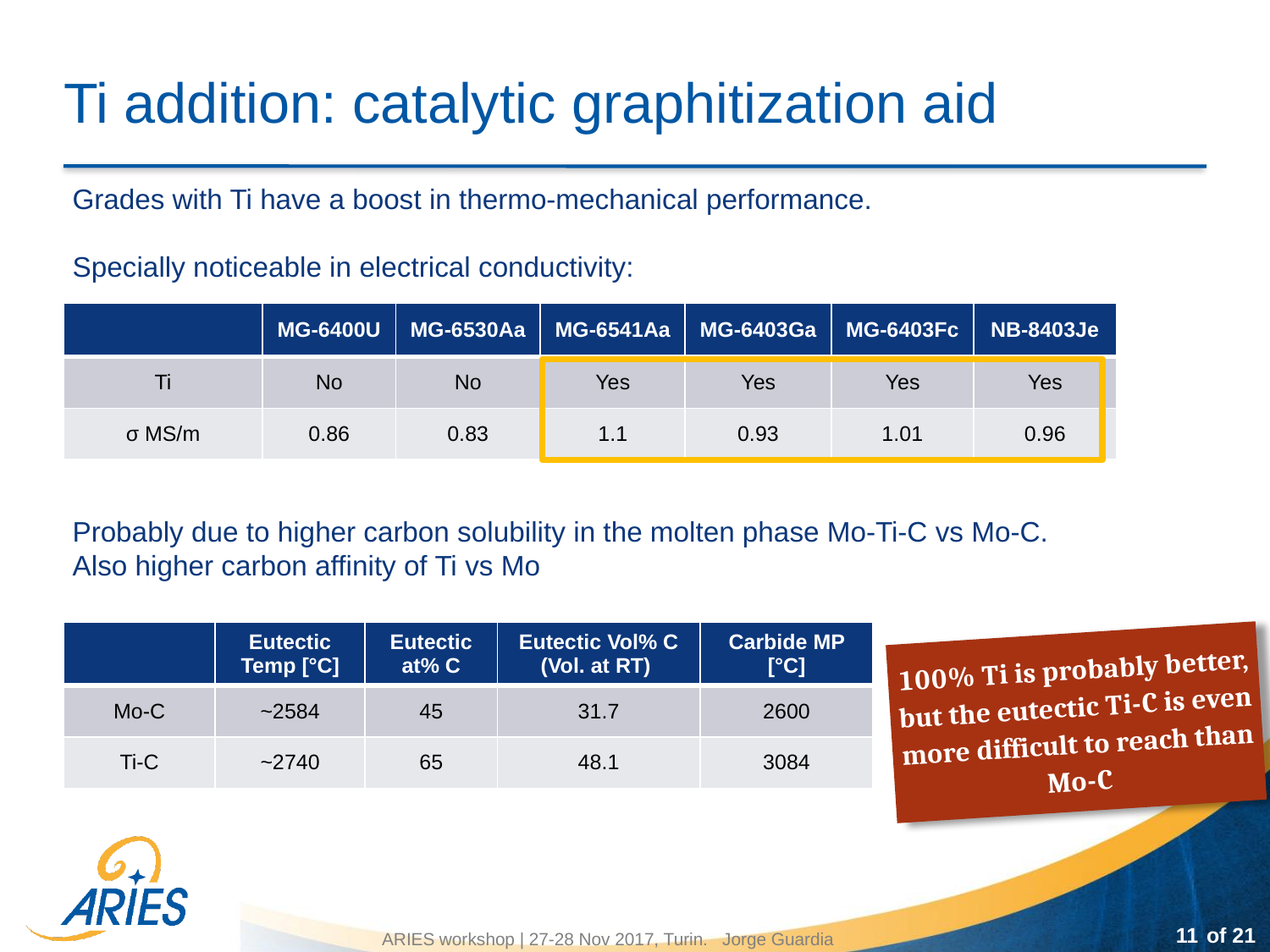

# Ti addition: catalytic graphitization aid
Grades with Ti have a boost in thermo-mechanical performance.

Specially noticeable in electrical conductivity:

|  | MG-6400U | MG-6530Aa | MG-6541Aa | MG-6403Ga | MG-6403Fc | NB-8403Je |
| --- | --- | --- | --- | --- | --- | --- |
| Ti | No | No | Yes | Yes | Yes | Yes |
| σ MS/m | 0.86 | 0.83 | 1.1 | 0.93 | 1.01 | 0.96 |

Probably due to higher carbon solubility in the molten phase Mo-Ti-C vs Mo-C.
Also higher carbon affinity of Ti vs Mo

|  | Eutectic Temp [°C] | Eutectic at% C | Eutectic Vol% C (Vol. at RT) | Carbide MP [°C] |
| --- | --- | --- | --- | --- |
| Mo-C | ~2584 | 45 | 31.7 | 2600 |
| Ti-C | ~2740 | 65 | 48.1 | 3084 |
100% Ti is probably better, but the eutectic Ti-C is even more difficult to reach than Mo-C
11
ARIES workshop | 27-28 Nov 2017, Turin.   Jorge Guardia